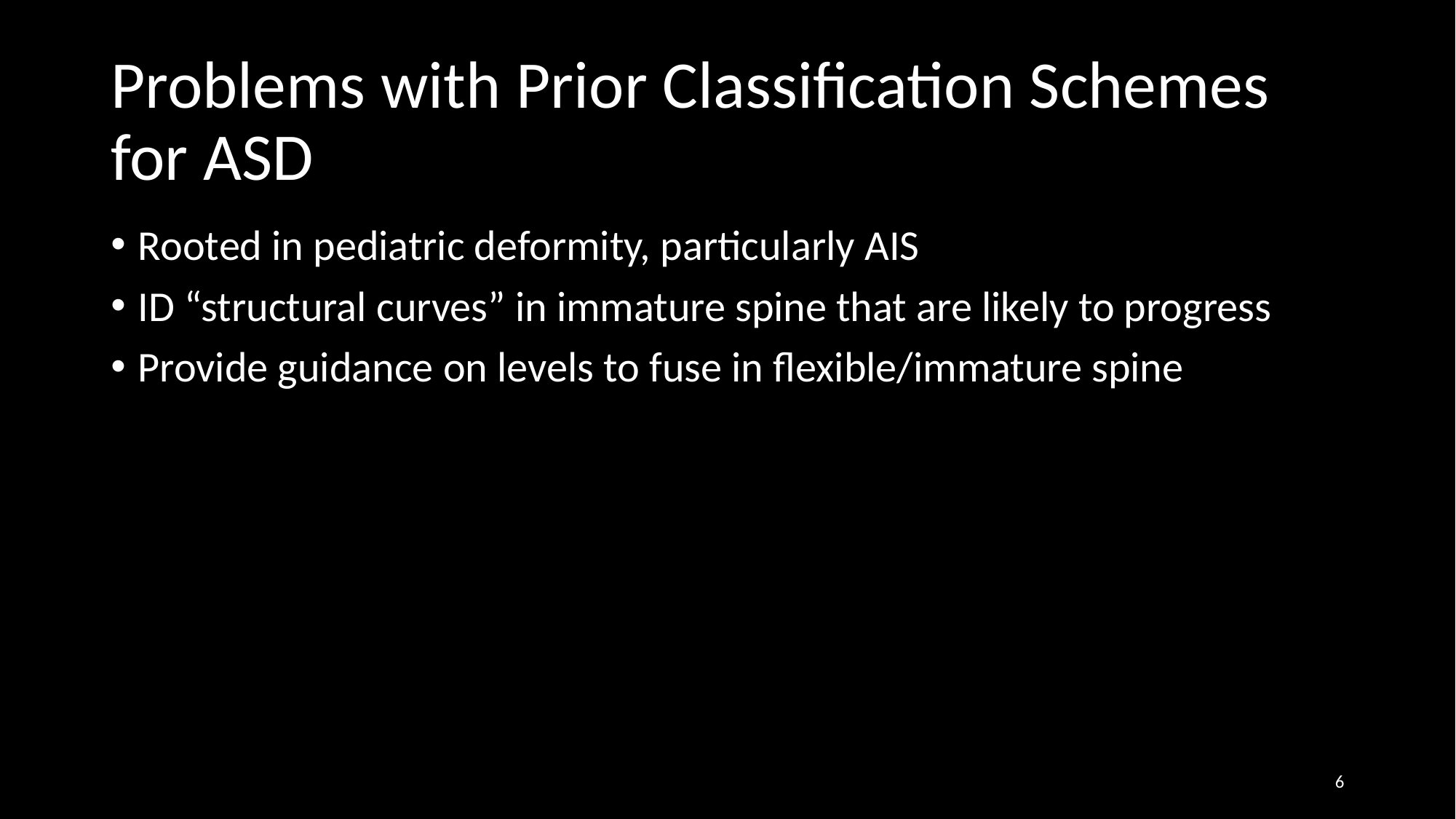

# Problems with Prior Classification Schemes for ASD
Rooted in pediatric deformity, particularly AIS
ID “structural curves” in immature spine that are likely to progress
Provide guidance on levels to fuse in flexible/immature spine
6